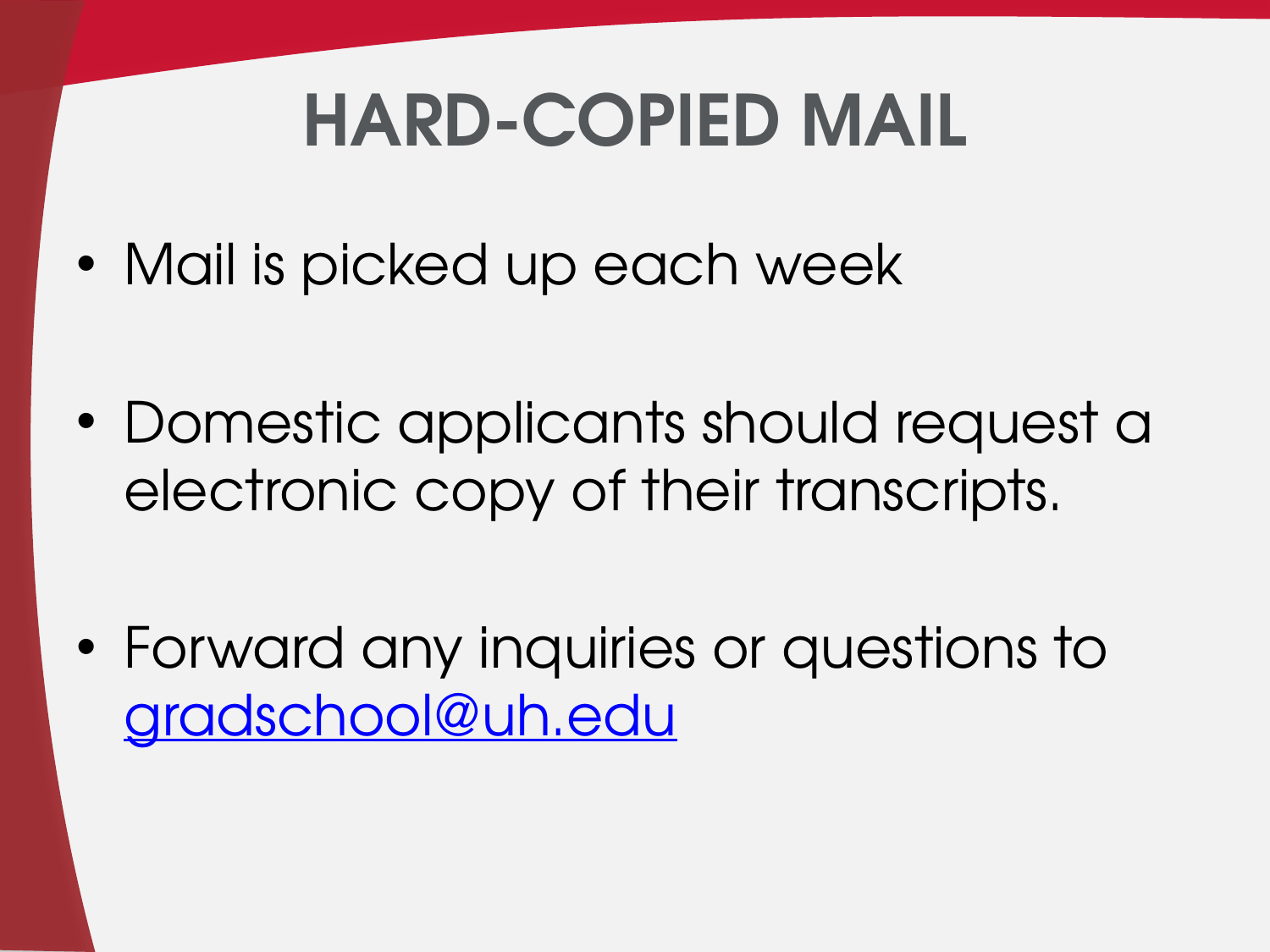

# Hard-copied Mail
Mail is picked up each week

Domestic applicants should request a electronic copy of their transcripts.

Forward any inquiries or questions to gradschool@uh.edu